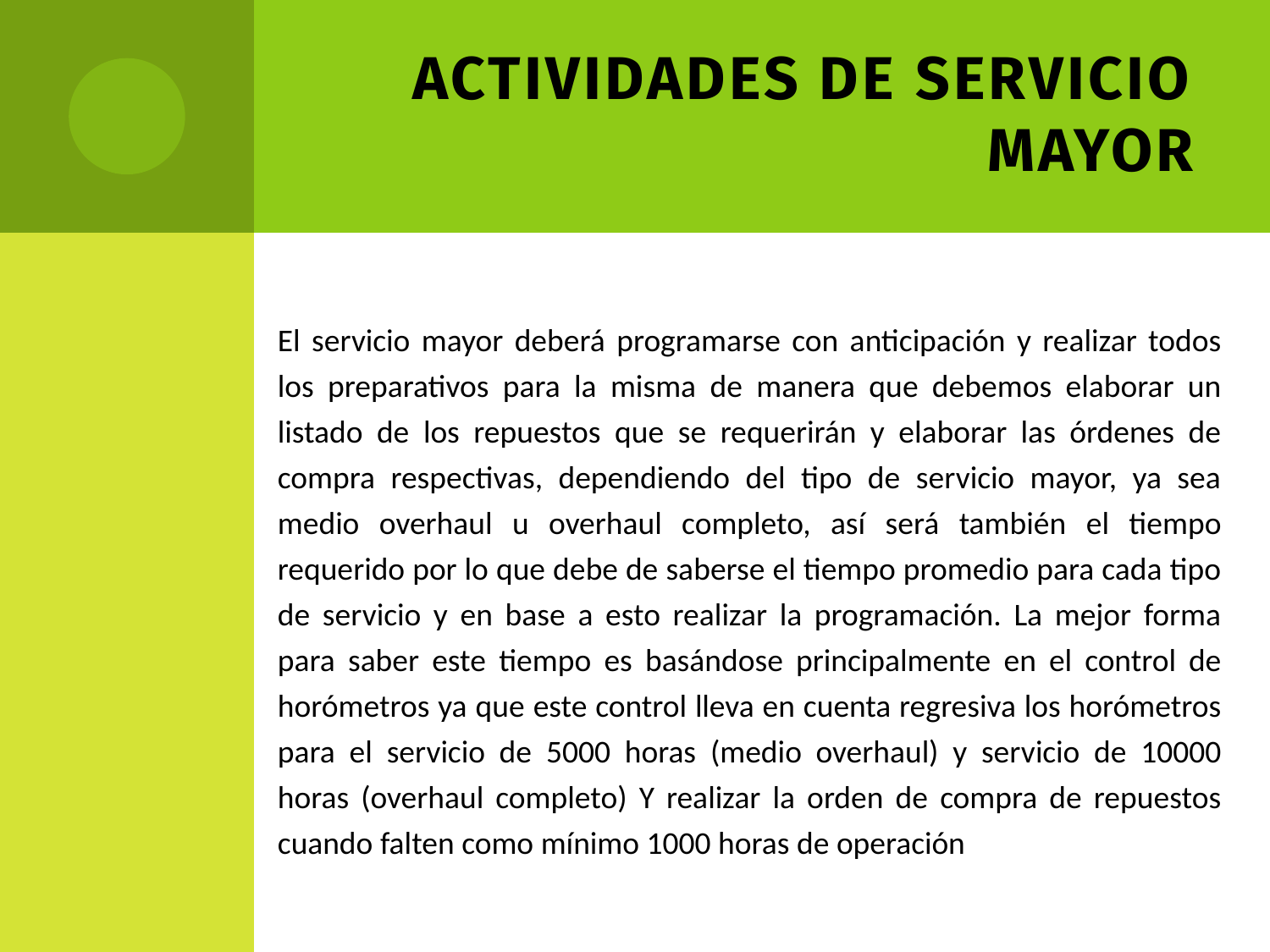

# ACTIVIDADES DE SERVICIO MAYOR
El servicio mayor deberá programarse con anticipación y realizar todos los preparativos para la misma de manera que debemos elaborar un listado de los repuestos que se requerirán y elaborar las órdenes de compra respectivas, dependiendo del tipo de servicio mayor, ya sea medio overhaul u overhaul completo, así será también el tiempo requerido por lo que debe de saberse el tiempo promedio para cada tipo de servicio y en base a esto realizar la programación. La mejor forma para saber este tiempo es basándose principalmente en el control de horómetros ya que este control lleva en cuenta regresiva los horómetros para el servicio de 5000 horas (medio overhaul) y servicio de 10000 horas (overhaul completo) Y realizar la orden de compra de repuestos cuando falten como mínimo 1000 horas de operación